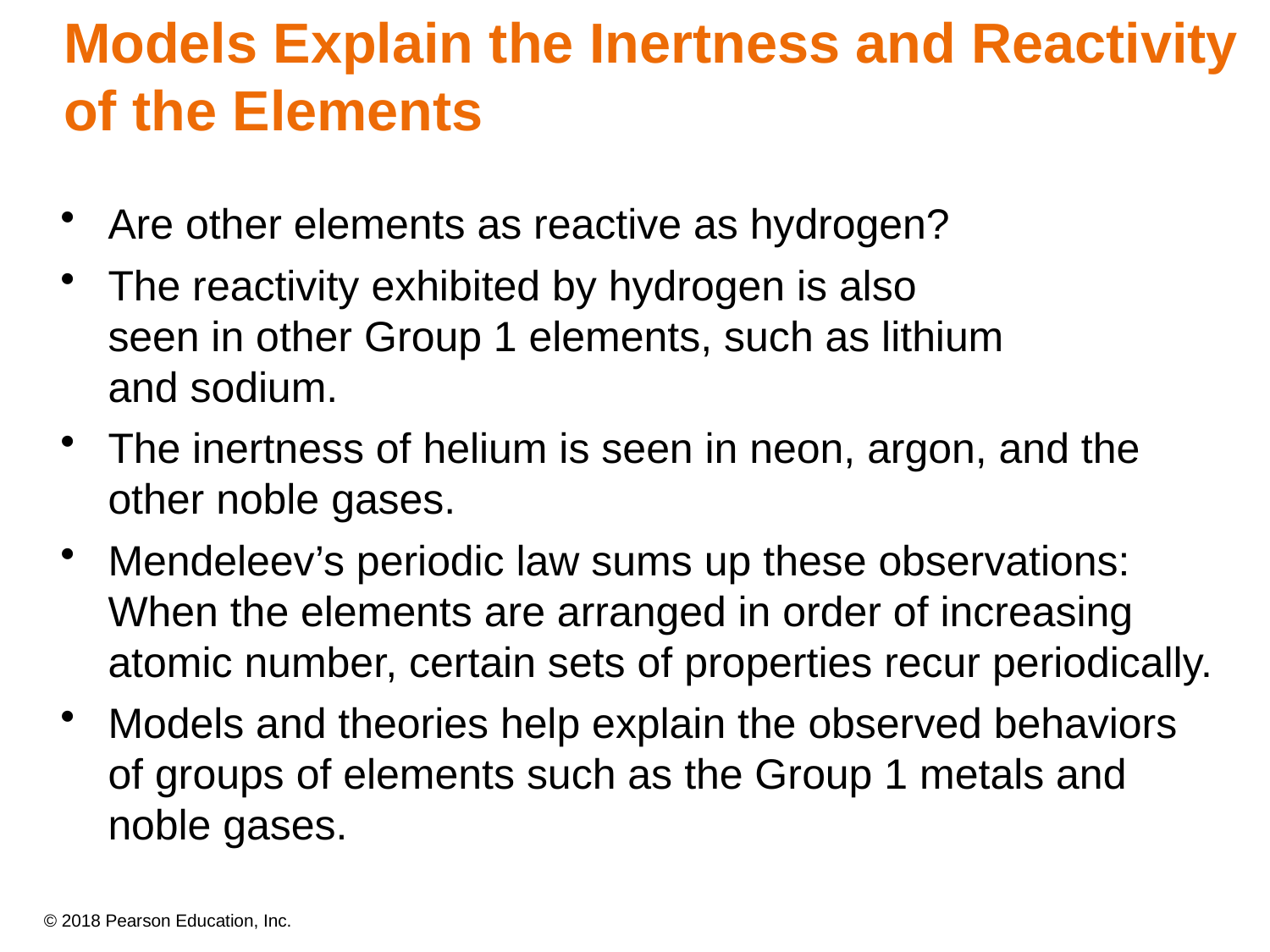

# Models Explain the Inertness and Reactivity of the Elements
Are other elements as reactive as hydrogen?
The reactivity exhibited by hydrogen is also
seen in other Group 1 elements, such as lithium
and sodium.
The inertness of helium is seen in neon, argon, and the other noble gases.
Mendeleev’s periodic law sums up these observations: When the elements are arranged in order of increasing atomic number, certain sets of properties recur periodically.
Models and theories help explain the observed behaviors of groups of elements such as the Group 1 metals and noble gases.